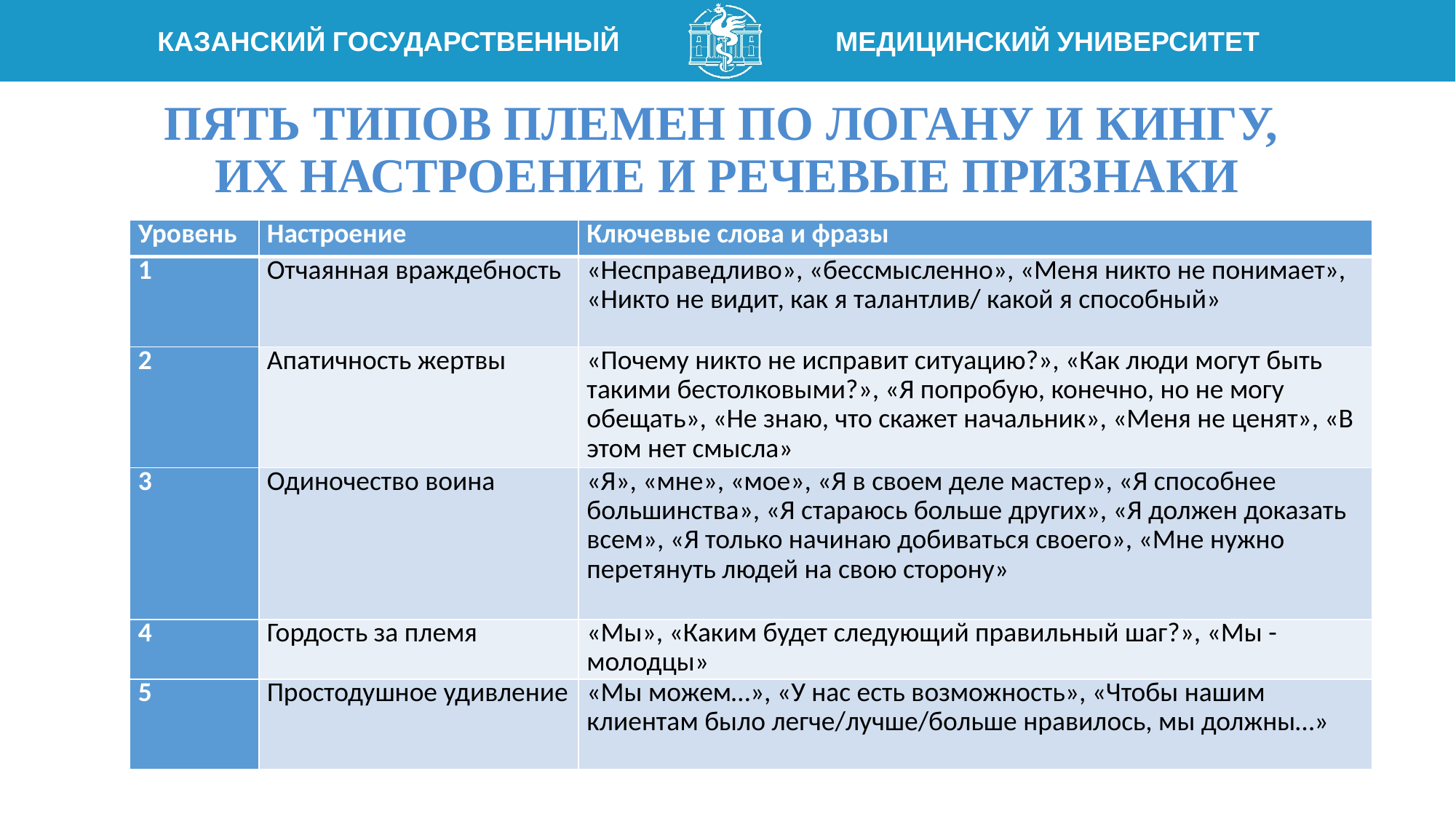

# пять типов племен по логану и кингу, их настроение и речевые признаки
| Уровень | Настроение | Ключевые слова и фразы |
| --- | --- | --- |
| 1 | Отчаянная враждебность | «Несправедливо», «бессмысленно», «Меня никто не понимает», «Никто не видит, как я талантлив/ какой я способный» |
| 2 | Апатичность жертвы | «Почему никто не исправит ситуацию?», «Как люди могут быть такими бестолковыми?», «Я попробую, конечно, но не могу обещать», «Не знаю, что скажет начальник», «Меня не ценят», «В этом нет смысла» |
| 3 | Одиночество воина | «Я», «мне», «мое», «Я в своем деле мастер», «Я способнее большинства», «Я стараюсь больше других», «Я должен доказать всем», «Я только начинаю добиваться своего», «Мне нужно перетянуть людей на свою сторону» |
| 4 | Гордость за племя | «Мы», «Каким будет следующий правильный шаг?», «Мы -молодцы» |
| 5 | Простодушное удивление | «Мы можем…», «У нас есть возможность», «Чтобы нашим клиентам было легче/лучше/больше нравилось, мы должны…» |